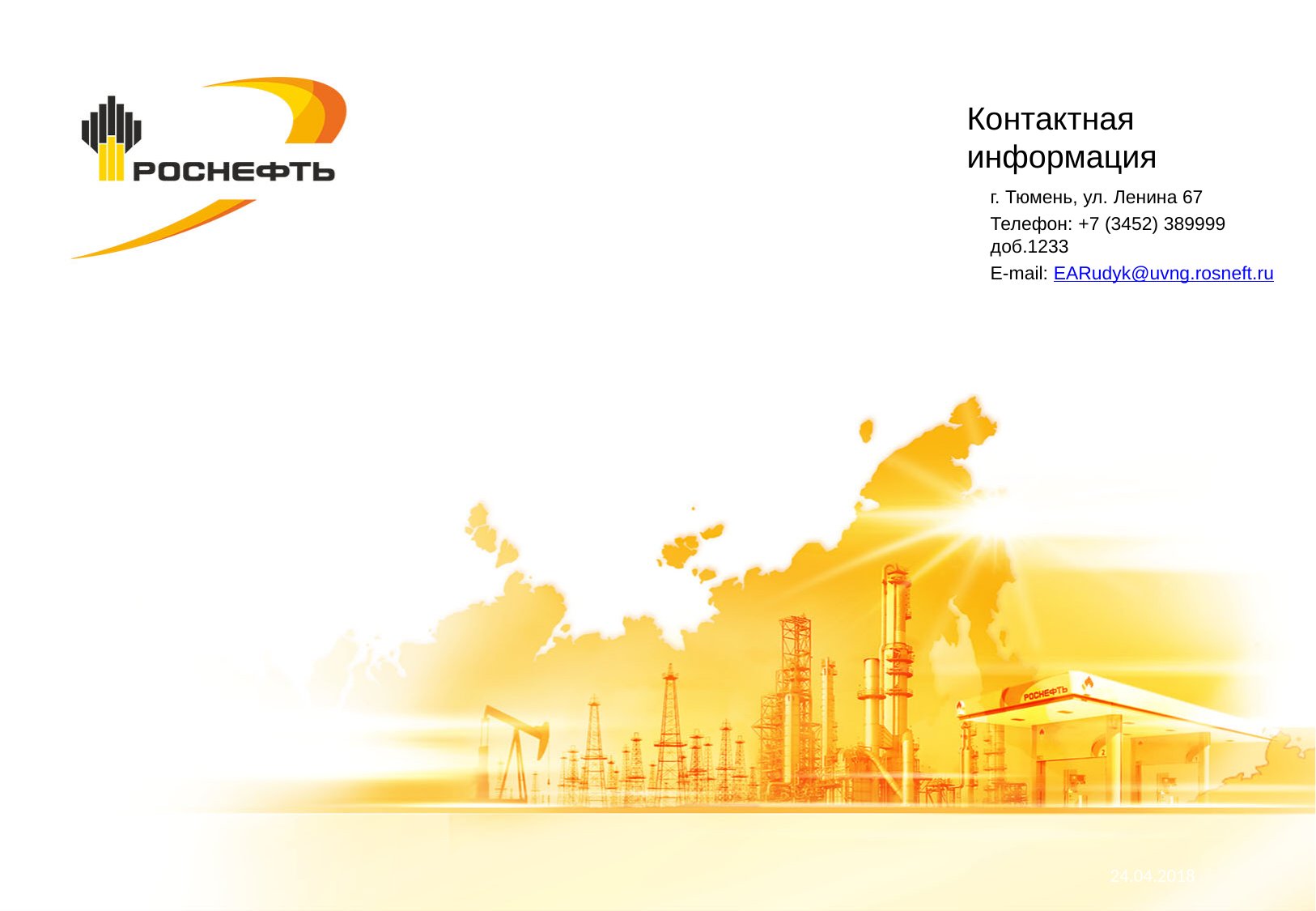

Контактная информация
г. Тюмень, ул. Ленина 67
Телефон: +7 (3452) 389999 доб.1233
E-mail: EARudyk@uvng.rosneft.ru
24.04.2018